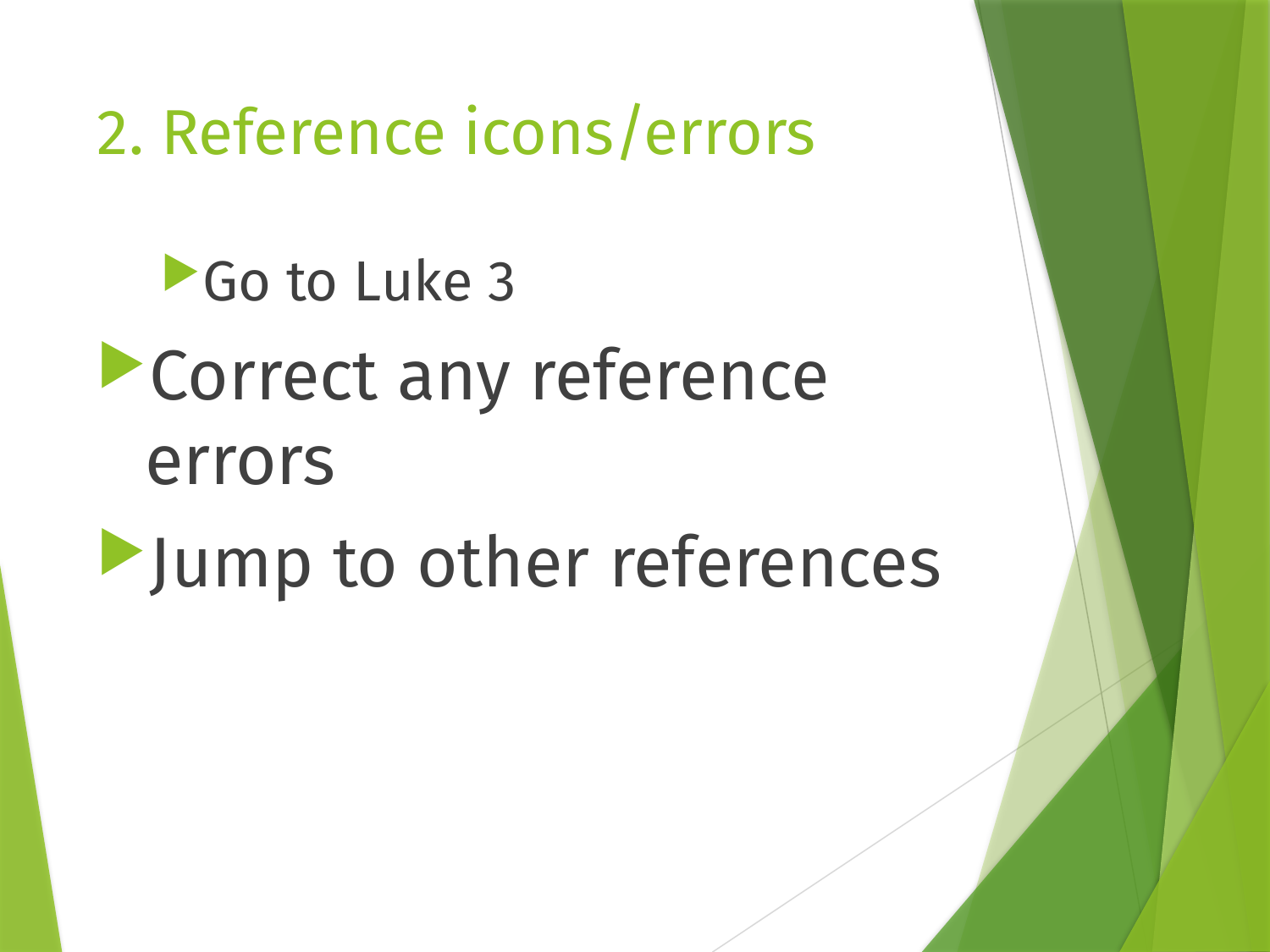

# 2. Reference icons/errors
Go to Luke 3
Correct any reference errors
Jump to other references